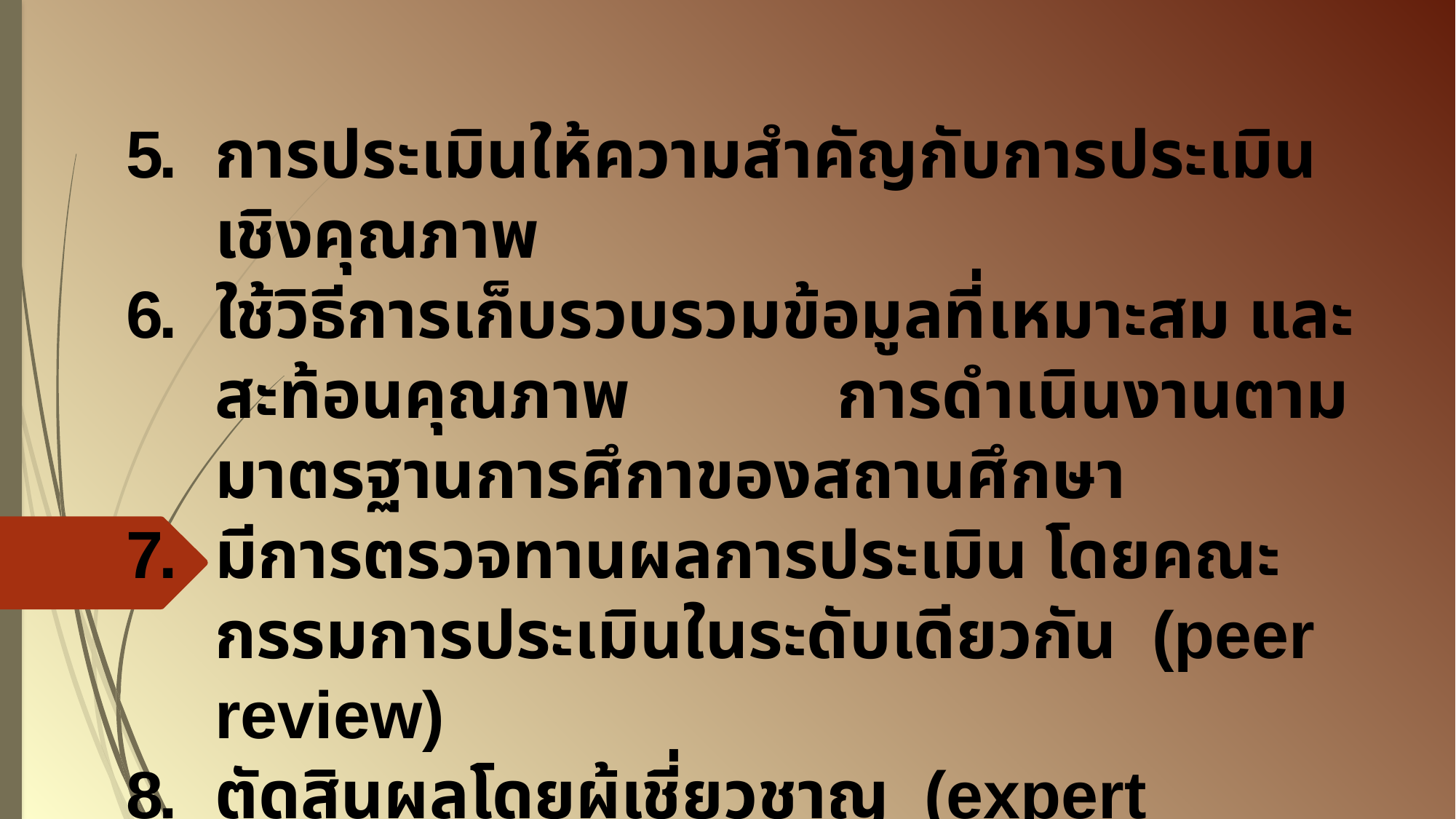

การประเมินให้ความสำคัญกับการประเมินเชิงคุณภาพ
ใช้วิธีการเก็บรวบรวมข้อมูลที่เหมาะสม และสะท้อนคุณภาพ            การดำเนินงานตามมาตรฐานการศึกาของสถานศึกษา
มีการตรวจทานผลการประเมิน โดยคณะกรรมการประเมินในระดับเดียวกัน  (peer review)
ตัดสินผลโดยผู้เชี่ยวชาญ  (expert judgment)
ประเมินโดยไม่แยกส่วนหรือแยกองค์ประกอบการประเมิน  เป็นการประเมินภาพรวม (Holistic Rubrics)